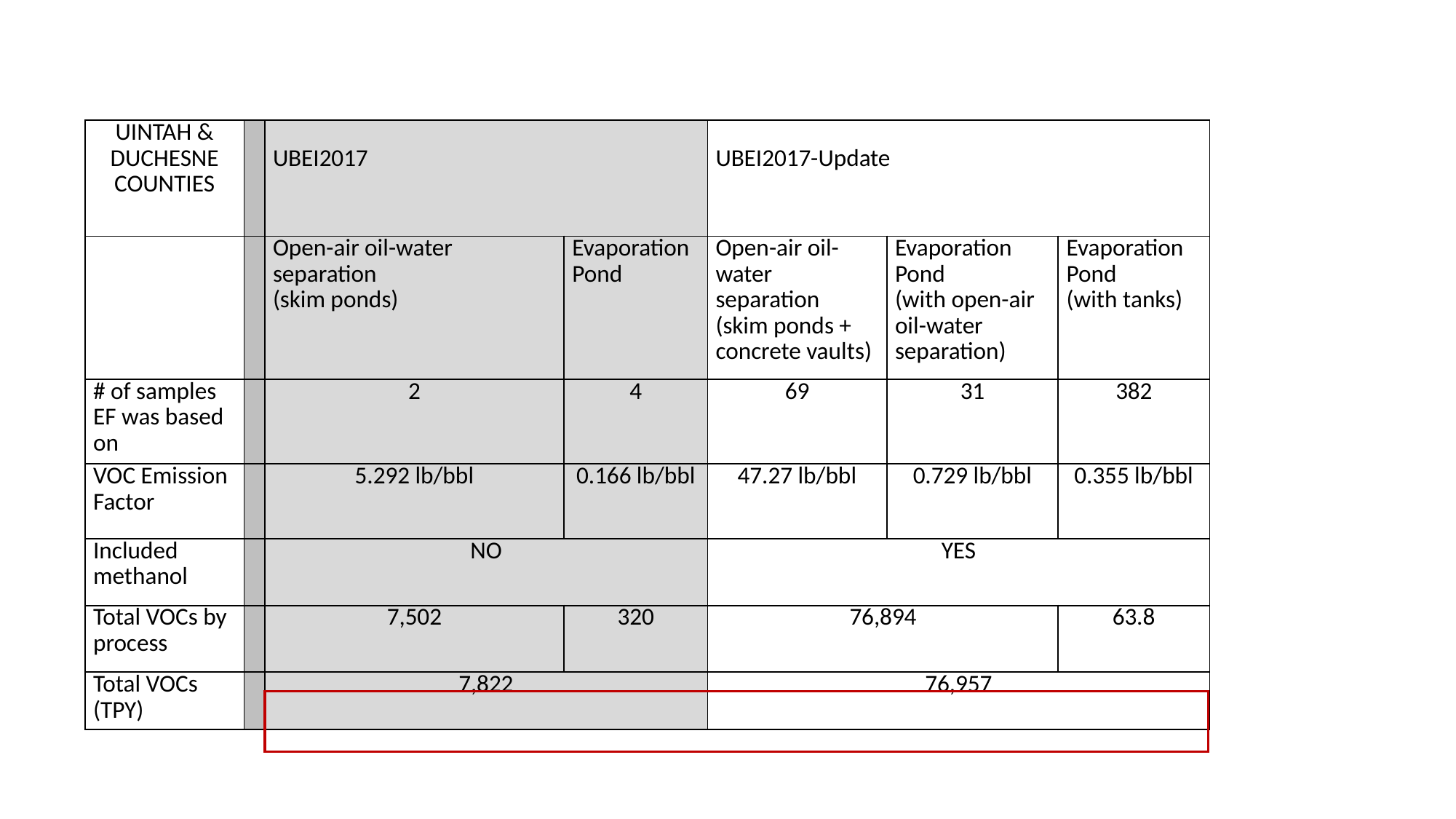

| UINTAH & DUCHESNE COUNTIES |  | UBEI2017 |  | UBEI2017-Update |  |  |
| --- | --- | --- | --- | --- | --- | --- |
|  |  | Open-air oil-water separation (skim ponds) | Evaporation Pond | Open-air oil-water separation (skim ponds + concrete vaults) | Evaporation Pond (with open-air oil-water separation) | Evaporation Pond (with tanks) |
| # of samples EF was based on |  | 2 | 4 | 69 | 31 | 382 |
| VOC Emission Factor |  | 5.292 lb/bbl | 0.166 lb/bbl | 47.27 lb/bbl | 0.729 lb/bbl | 0.355 lb/bbl |
| Included methanol |  | NO |  | YES |  |  |
| Total VOCs by process |  | 7,502 | 320 | 76,894 |  | 63.8 |
| Total VOCs (TPY) |  | 7,822 |  | 76,957 |  |  |